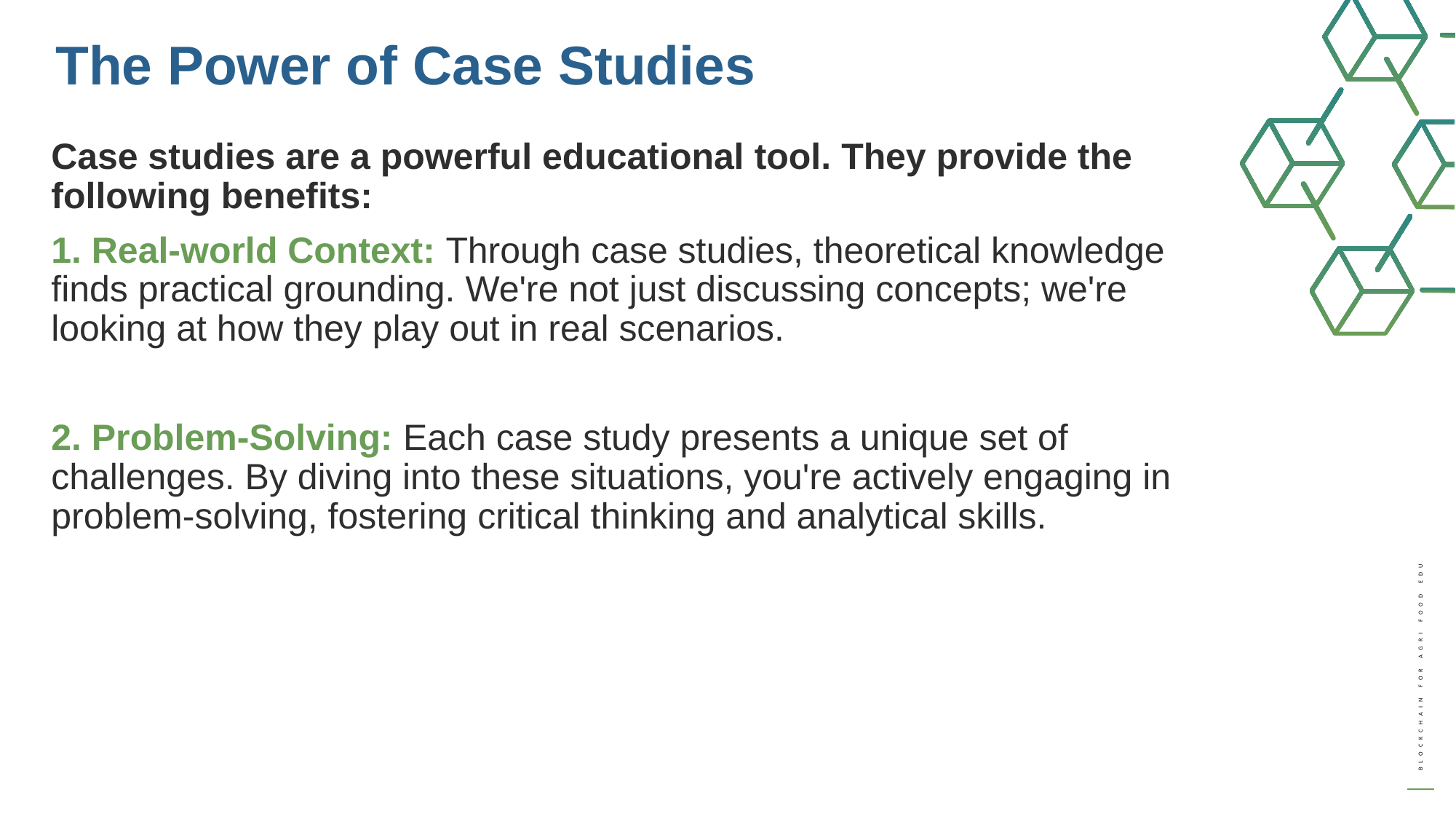

The Power of Case Studies
Case studies are a powerful educational tool. They provide the following benefits:
1. Real-world Context: Through case studies, theoretical knowledge finds practical grounding. We're not just discussing concepts; we're looking at how they play out in real scenarios.

2. Problem-Solving: Each case study presents a unique set of challenges. By diving into these situations, you're actively engaging in problem-solving, fostering critical thinking and analytical skills.